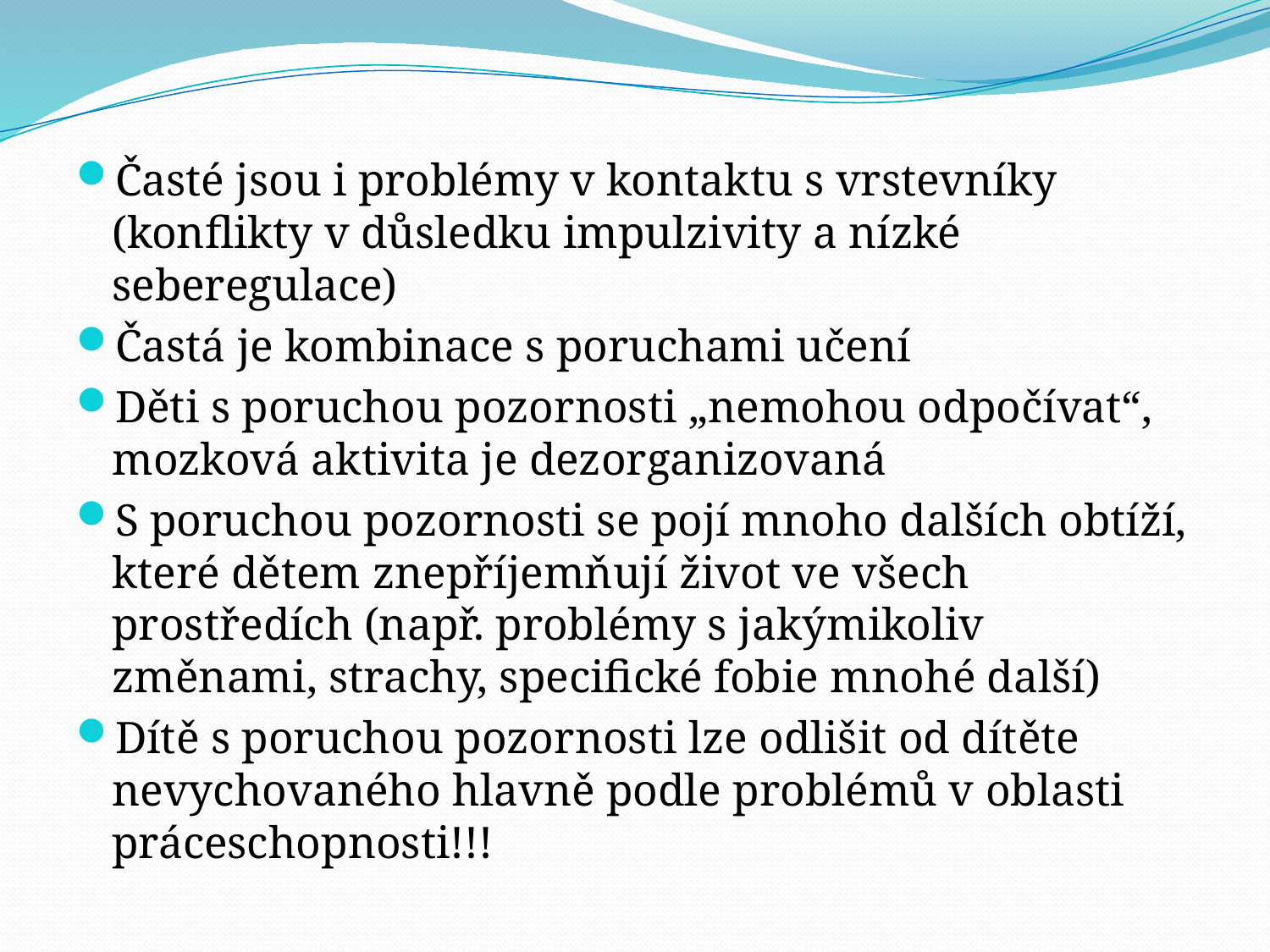

#
Časté jsou i problémy v kontaktu s vrstevníky (konflikty v důsledku impulzivity a nízké seberegulace)
Častá je kombinace s poruchami učení
Děti s poruchou pozornosti „nemohou odpočívat“, mozková aktivita je dezorganizovaná
S poruchou pozornosti se pojí mnoho dalších obtíží, které dětem znepříjemňují život ve všech prostředích (např. problémy s jakýmikoliv změnami, strachy, specifické fobie mnohé další)
Dítě s poruchou pozornosti lze odlišit od dítěte nevychovaného hlavně podle problémů v oblasti práceschopnosti!!!